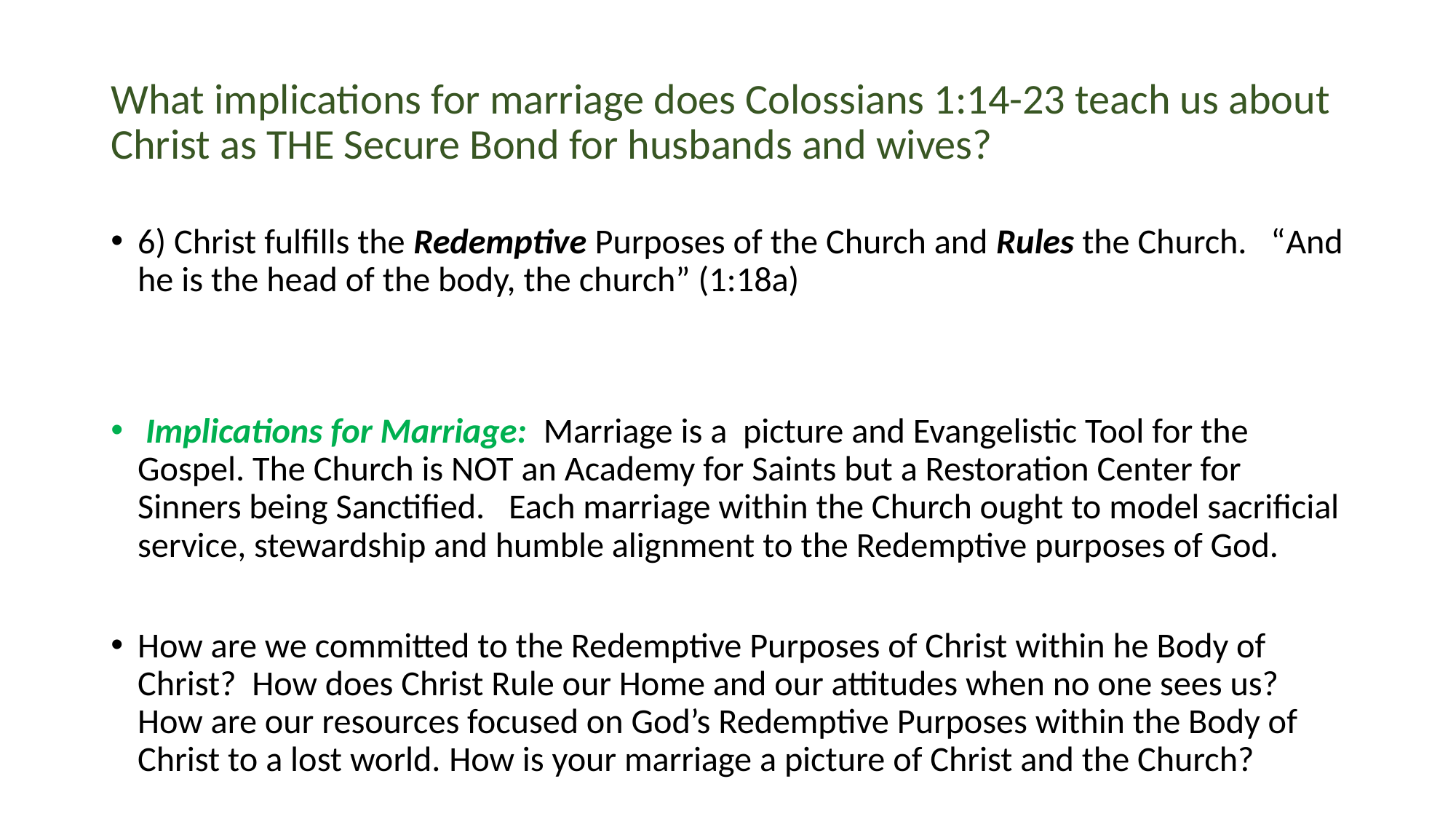

# What implications for marriage does Colossians 1:14-23 teach us about Christ as THE Secure Bond for husbands and wives?
6) Christ fulfills the Redemptive Purposes of the Church and Rules the Church.   “And he is the head of the body, the church” (1:18a)

 Implications for Marriage:  Marriage is a  picture and Evangelistic Tool for the Gospel. The Church is NOT an Academy for Saints but a Restoration Center for Sinners being Sanctified.   Each marriage within the Church ought to model sacrificial service, stewardship and humble alignment to the Redemptive purposes of God.

How are we committed to the Redemptive Purposes of Christ within he Body of Christ?  How does Christ Rule our Home and our attitudes when no one sees us? How are our resources focused on God’s Redemptive Purposes within the Body of Christ to a lost world. How is your marriage a picture of Christ and the Church?